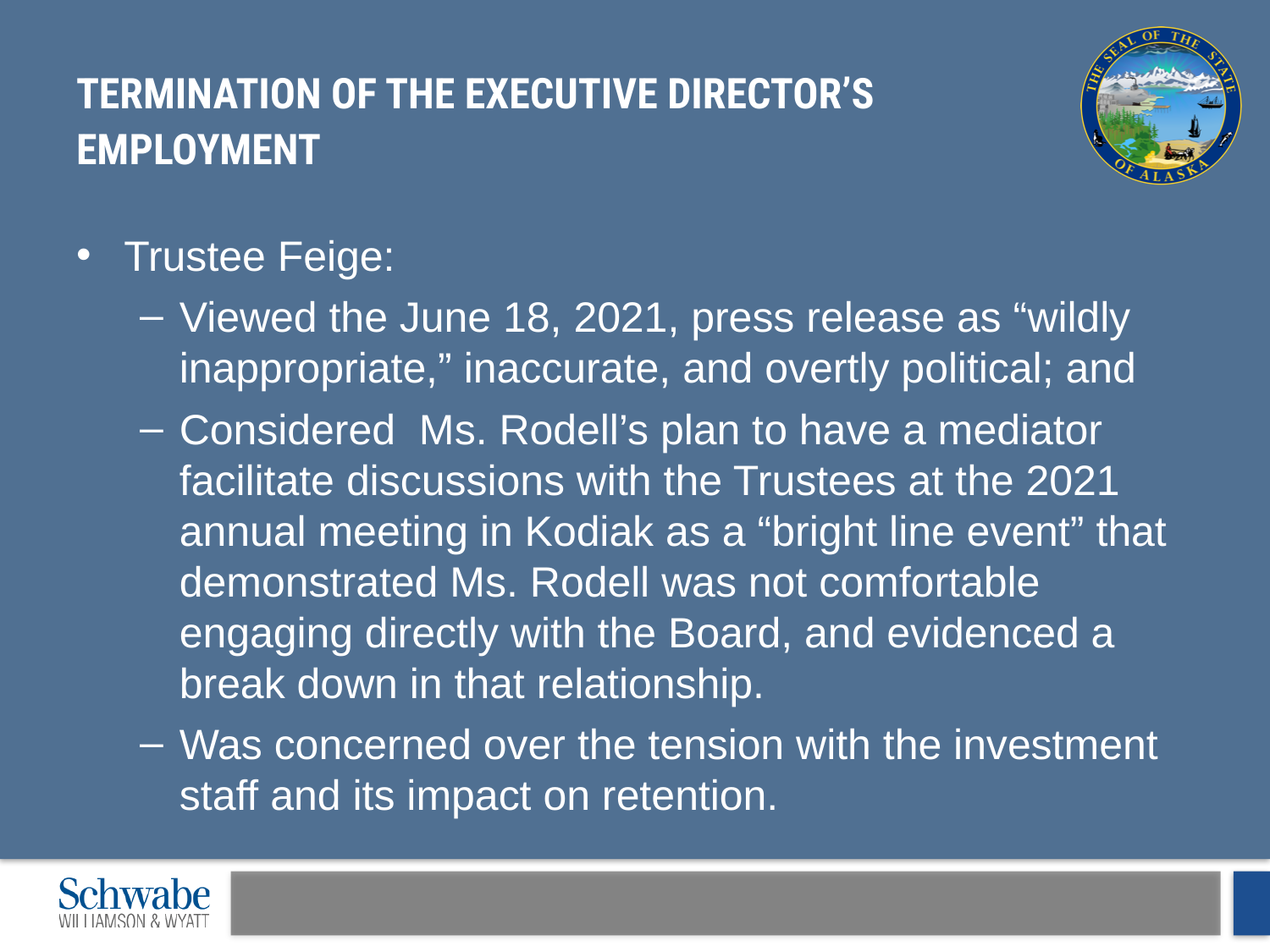

# Termination of the Executive Director’s Employment
Trustee Feige:
‎Viewed the June 18, 2021, press release as “wildly inappropriate,” inaccurate, and overtly ‎political; and
Considered  Ms. Rodell’s plan to have a mediator ‎facilitate discussions with the Trustees at the 2021 annual meeting in Kodiak as a ‎‎“bright line event” that demonstrated Ms. Rodell was not comfortable engaging directly with the Board, and ‎evidenced a break down in that relationship.
Was concerned over the tension with the investment staff and its impact on retention.